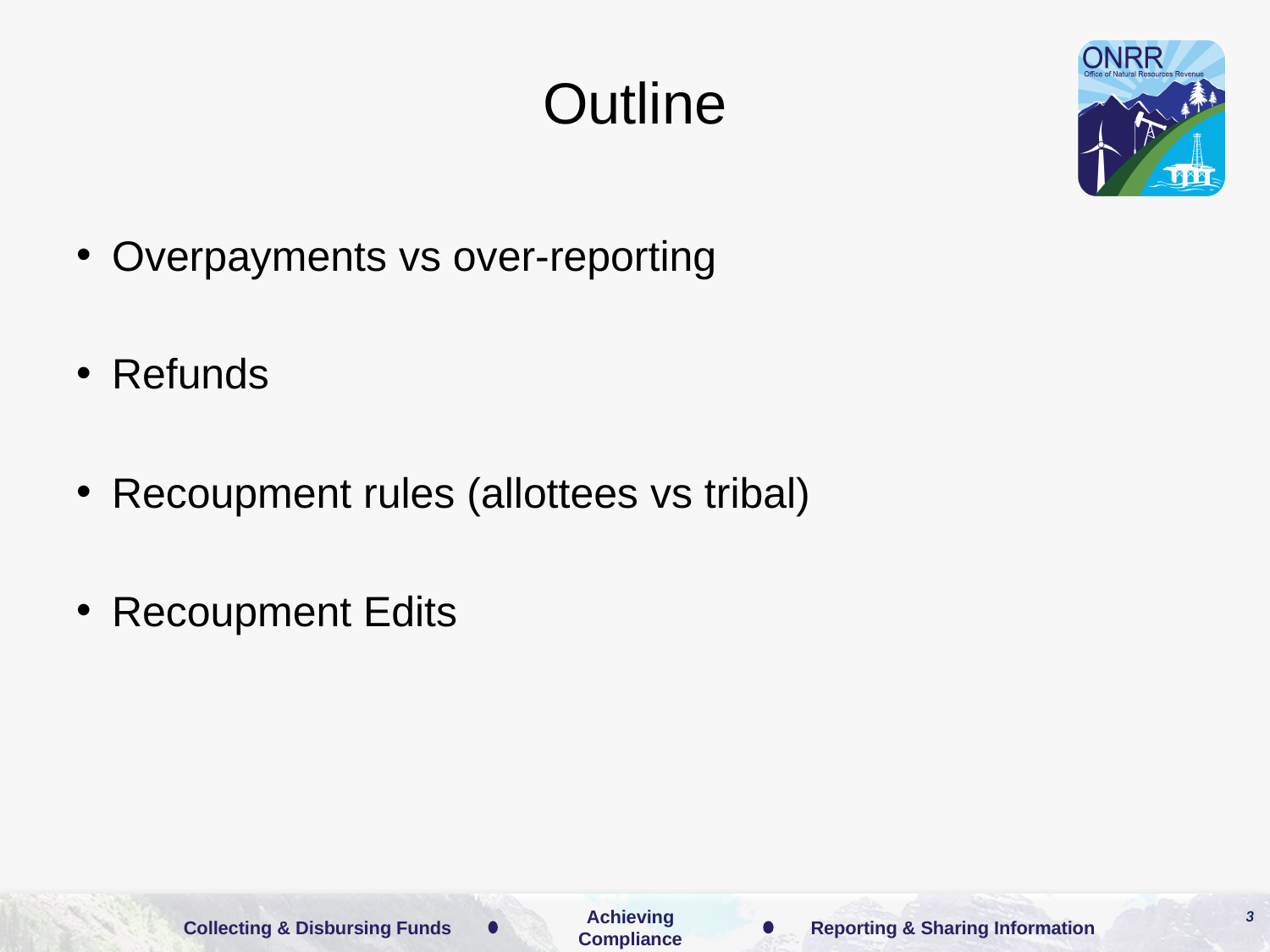

# Outline
Overpayments vs over-reporting

Refunds

Recoupment rules (allottees vs tribal)

Recoupment Edits
3